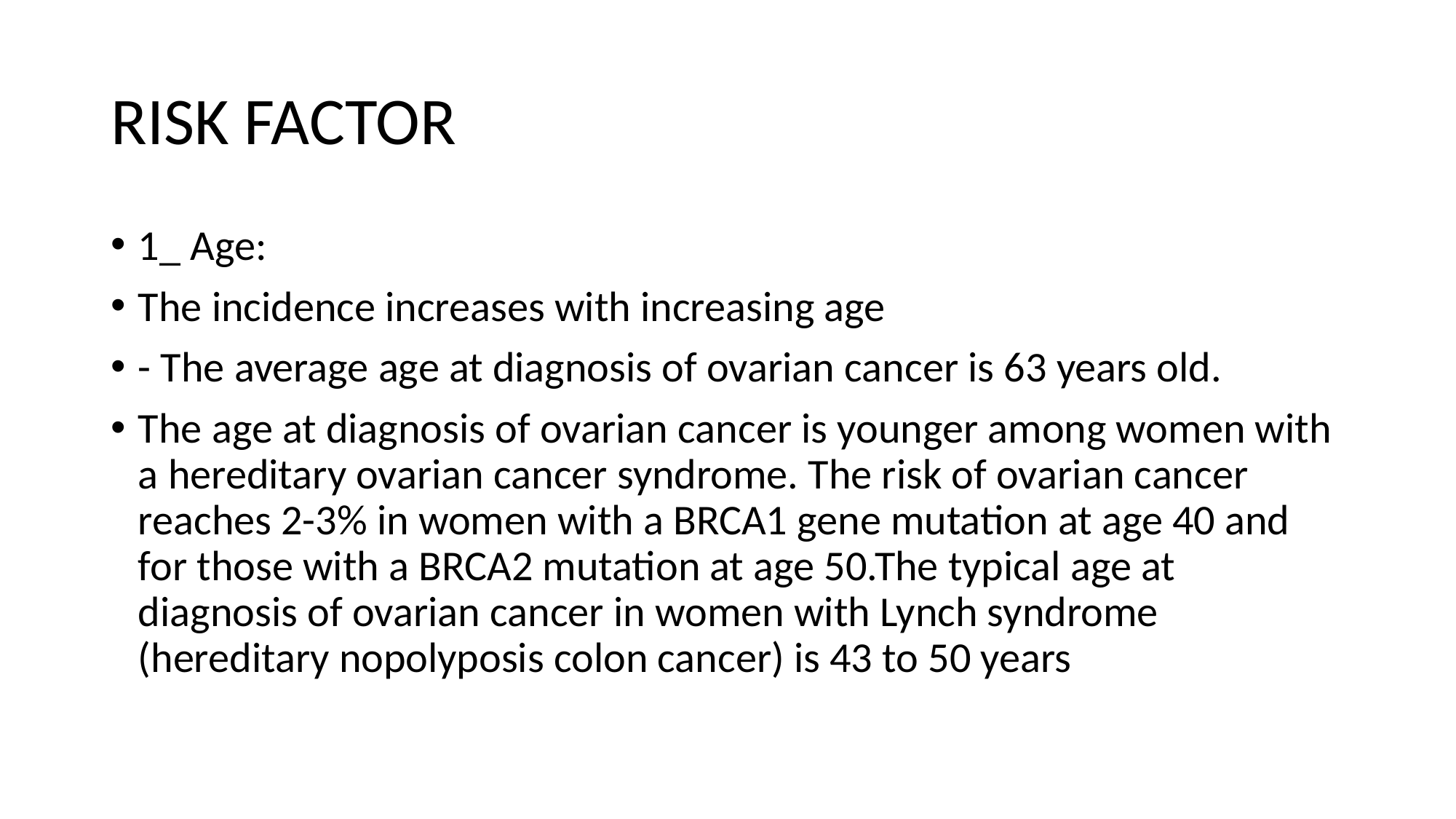

# RISK FACTOR
1_ Age:
The incidence increases with increasing age
- The average age at diagnosis of ovarian cancer is 63 years old.
The age at diagnosis of ovarian cancer is younger among women with a hereditary ovarian cancer syndrome. The risk of ovarian cancer reaches 2-3% in women with a BRCA1 gene mutation at age 40 and for those with a BRCA2 mutation at age 50.The typical age at diagnosis of ovarian cancer in women with Lynch syndrome (hereditary nopolyposis colon cancer) is 43 to 50 years